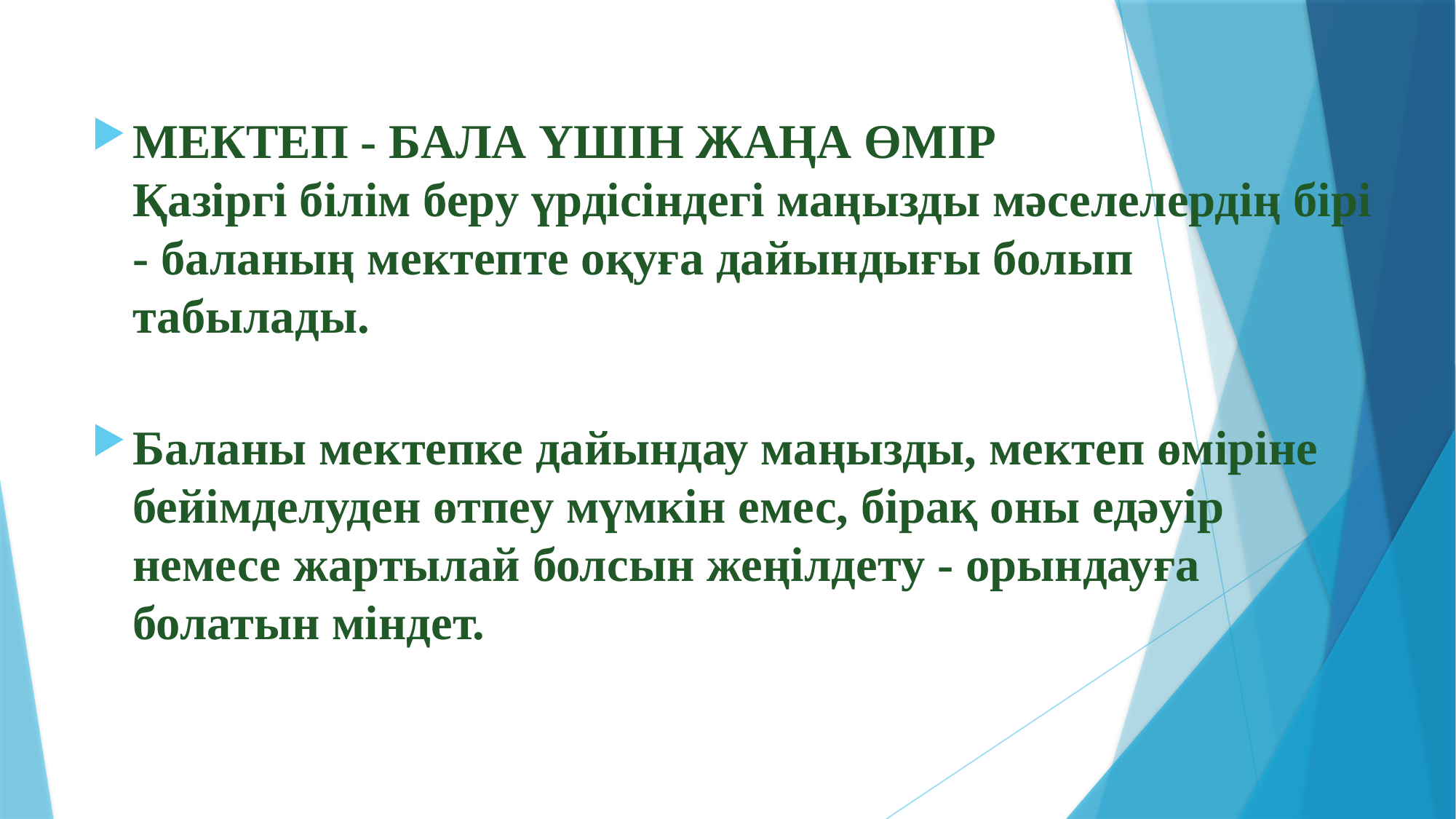

МЕКТЕП - БАЛА ҮШІН ЖАҢА ӨМІР
Қазіргі білім беру үрдісіндегі маңызды мәселелердің бірі - баланың мектепте оқуға дайындығы болып табылады.
Баланы мектепке дайындау маңызды, мектеп өміріне бейімделуден өтпеу мүмкін емес, бірақ оны едәуір немесе жартылай болсын жеңілдету - орындауға болатын міндет.